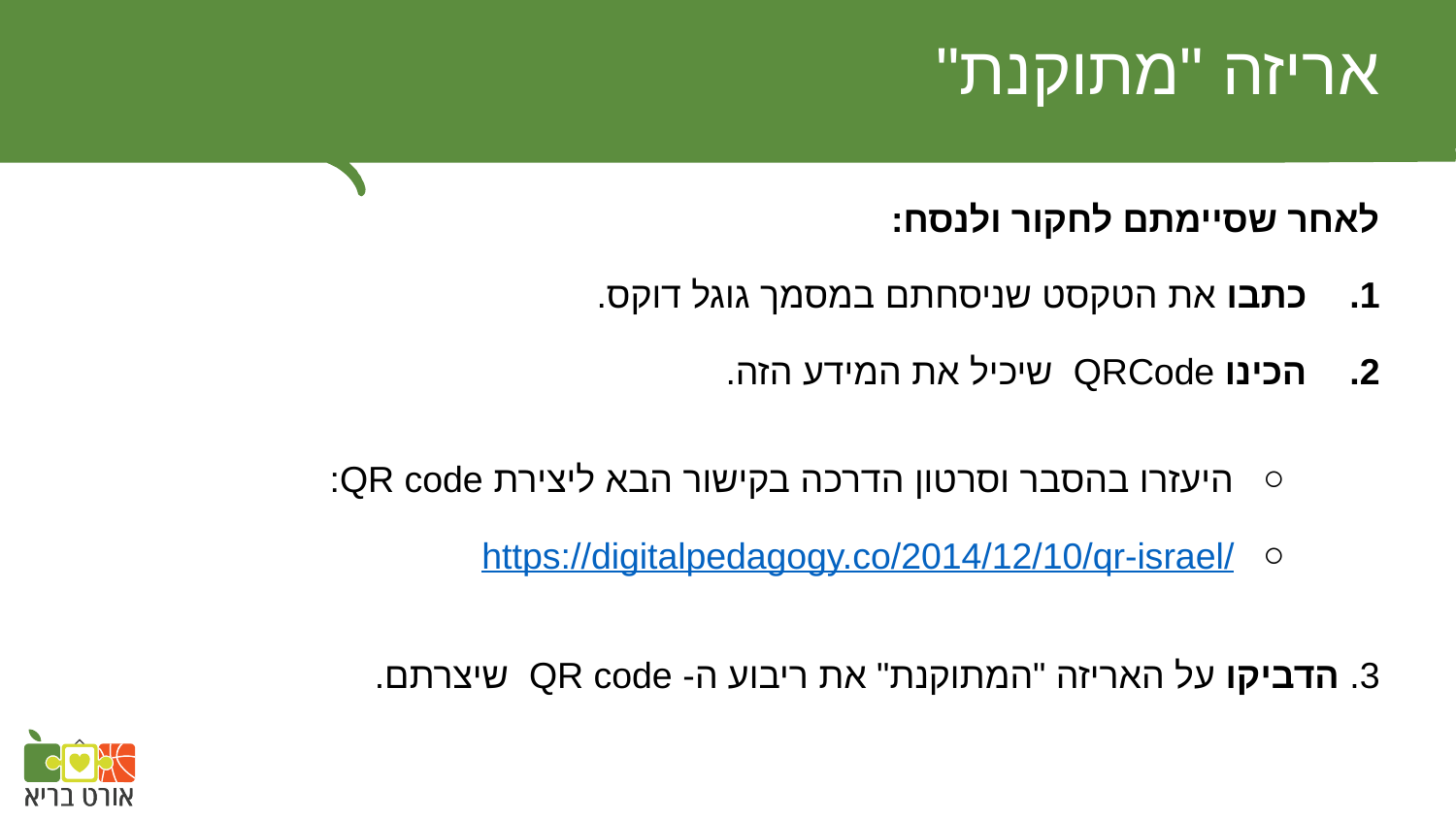

# אריזה "מתוקנת"
לאחר שסיימתם לחקור ולנסח:
כתבו את הטקסט שניסחתם במסמך גוגל דוקס.
הכינו QRCode  שיכיל את המידע הזה.
היעזרו בהסבר וסרטון הדרכה בקישור הבא ליצירת QR code:
https://digitalpedagogy.co/2014/12/10/qr-israel/

3. הדביקו על האריזה "המתוקנת" את ריבוע ה- QR code  שיצרתם.